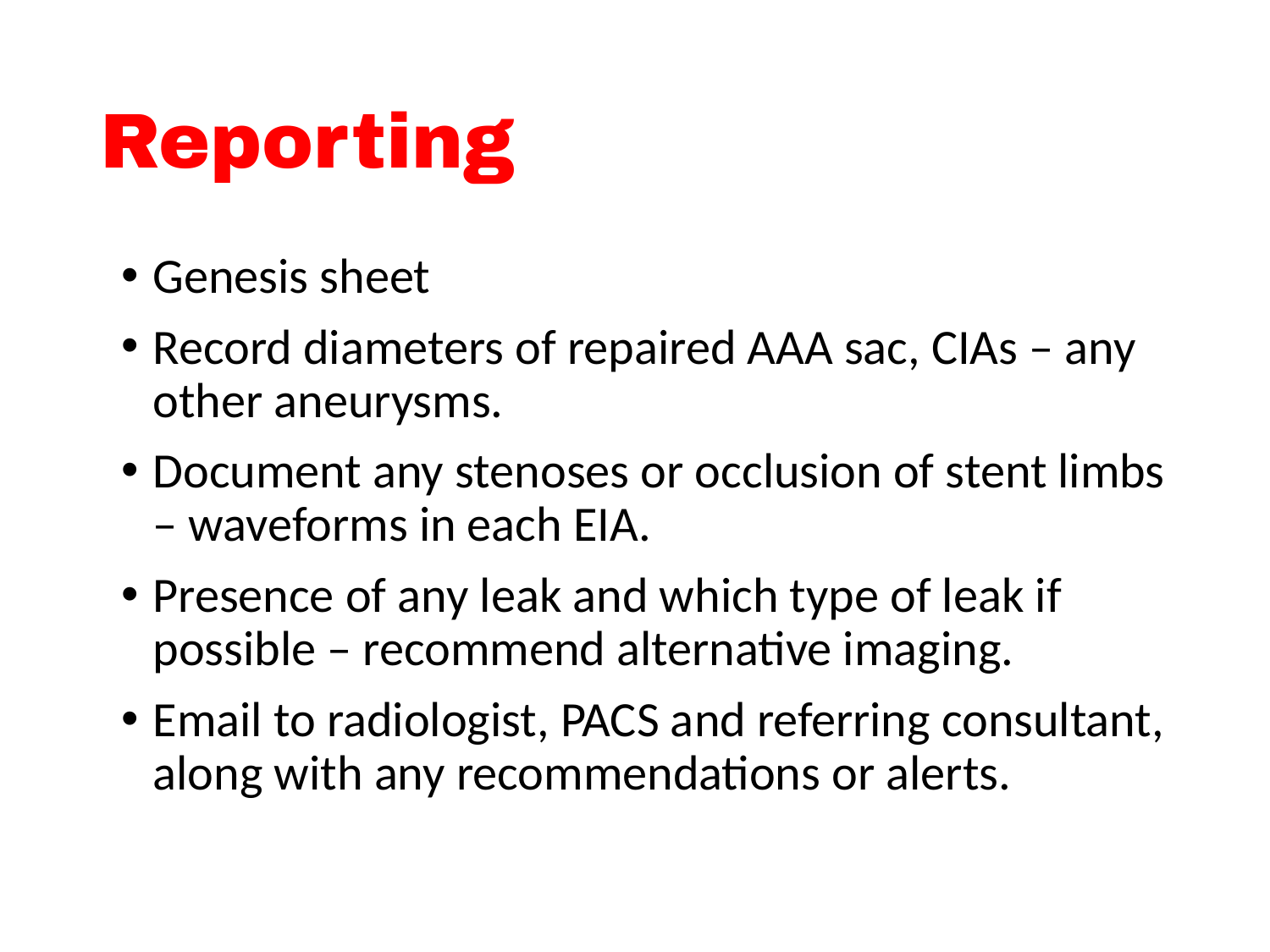

# Reporting
Genesis sheet
Record diameters of repaired AAA sac, CIAs – any other aneurysms.
Document any stenoses or occlusion of stent limbs – waveforms in each EIA.
Presence of any leak and which type of leak if possible – recommend alternative imaging.
Email to radiologist, PACS and referring consultant, along with any recommendations or alerts.